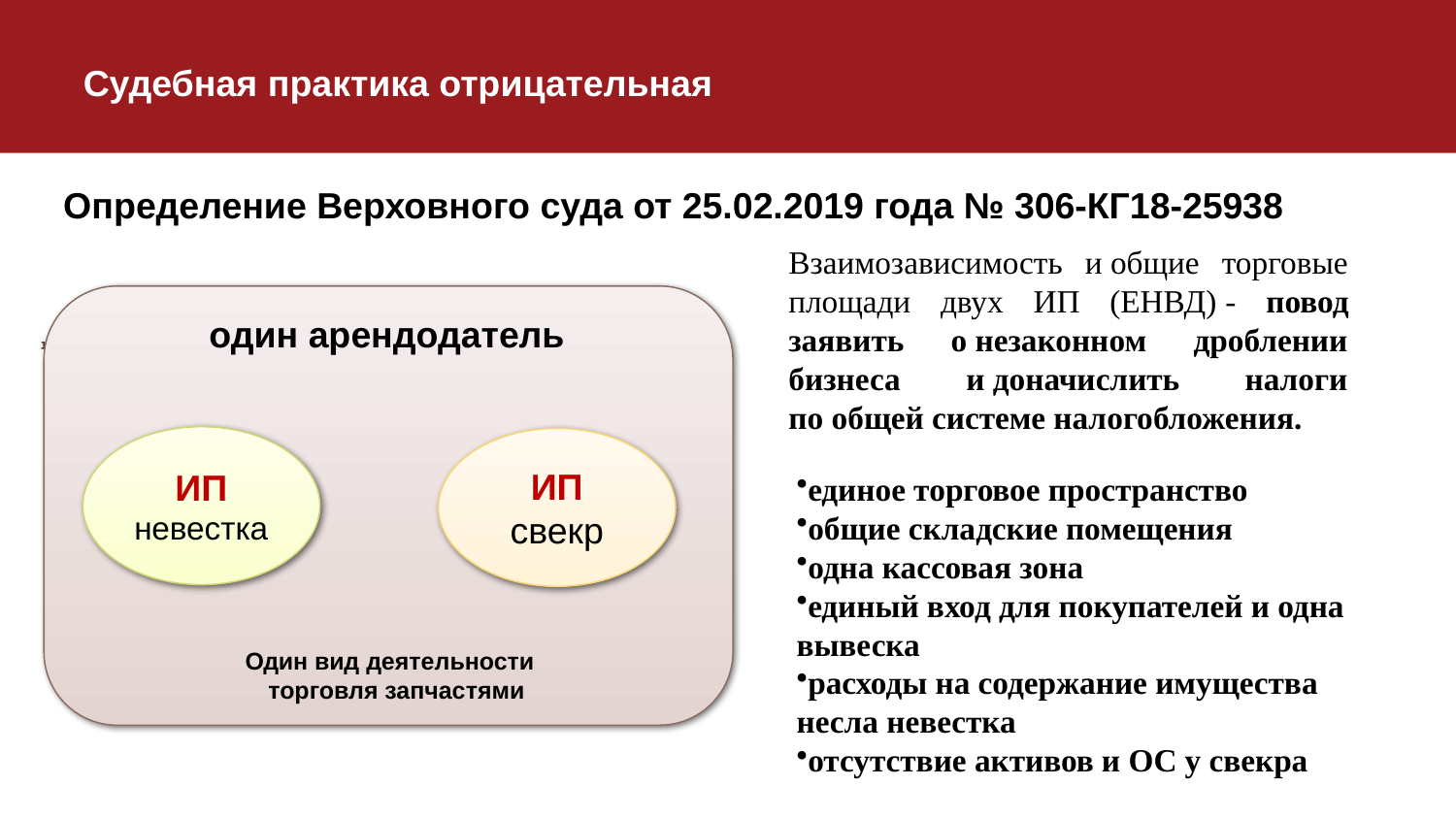

Судебная практика отрицательная
Определение Верховного суда от 25.02.2019 года № 306-КГ18-25938
Взаимозависимость и общие торговые площади двух ИП (ЕНВД) - повод заявить о незаконном дроблении бизнеса и доначислить налоги по общей системе налогобложения.

  один арендодатель
ИП
невестка
ИП
свекр
единое торговое пространство
общие складские помещения
одна кассовая зона
единый вход для покупателей и одна вывеска
расходы на содержание имущества несла невестка
отсутствие активов и ОС у свекра
Один вид деятельности
торговля запчастями